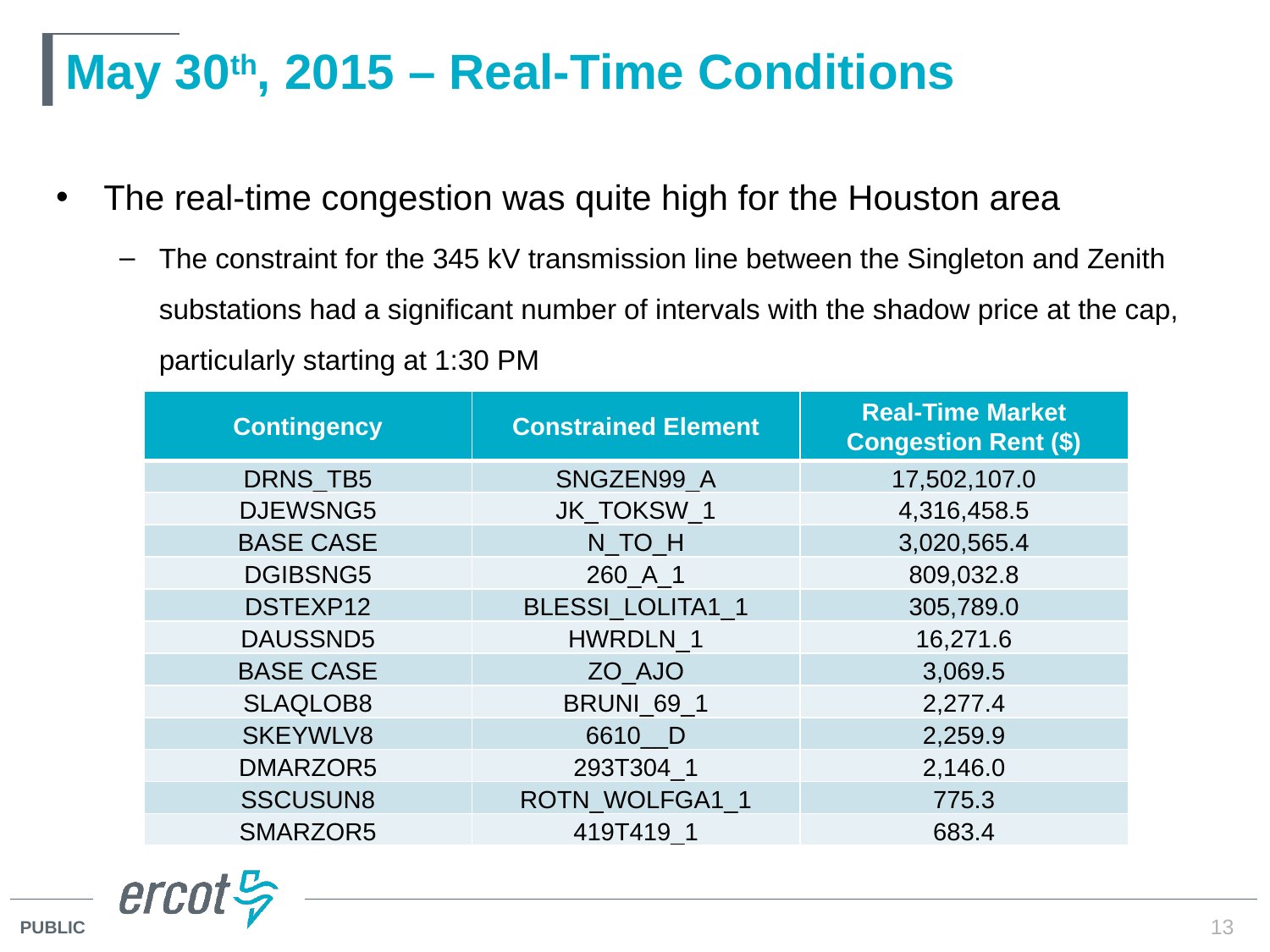

# May 30th, 2015 – Real-Time Conditions
The real-time congestion was quite high for the Houston area
The constraint for the 345 kV transmission line between the Singleton and Zenith substations had a significant number of intervals with the shadow price at the cap, particularly starting at 1:30 PM
| Contingency | Constrained Element | Real-Time Market Congestion Rent ($) |
| --- | --- | --- |
| DRNS\_TB5 | SNGZEN99\_A | 17,502,107.0 |
| DJEWSNG5 | JK\_TOKSW\_1 | 4,316,458.5 |
| BASE CASE | N\_TO\_H | 3,020,565.4 |
| DGIBSNG5 | 260\_A\_1 | 809,032.8 |
| DSTEXP12 | BLESSI\_LOLITA1\_1 | 305,789.0 |
| DAUSSND5 | HWRDLN\_1 | 16,271.6 |
| BASE CASE | ZO\_AJO | 3,069.5 |
| SLAQLOB8 | BRUNI\_69\_1 | 2,277.4 |
| SKEYWLV8 | 6610\_\_D | 2,259.9 |
| DMARZOR5 | 293T304\_1 | 2,146.0 |
| SSCUSUN8 | ROTN\_WOLFGA1\_1 | 775.3 |
| SMARZOR5 | 419T419\_1 | 683.4 |
13